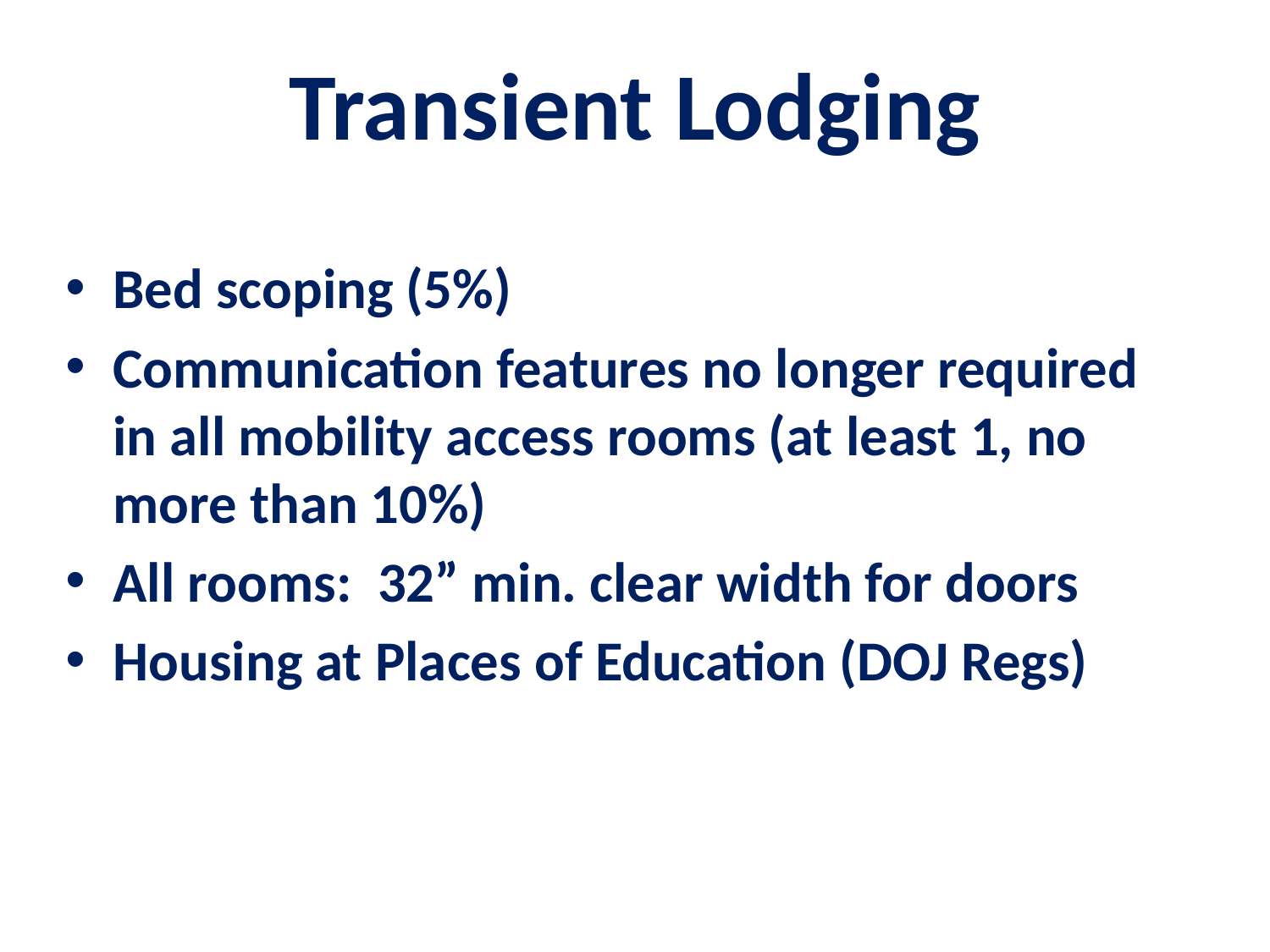

# Transient Lodging

Bed scoping (5%)
Communication features no longer required in all mobility access rooms (at least 1, no more than 10%)
All rooms:  32” min. clear width for doors
Housing at Places of Education (DOJ Regs)